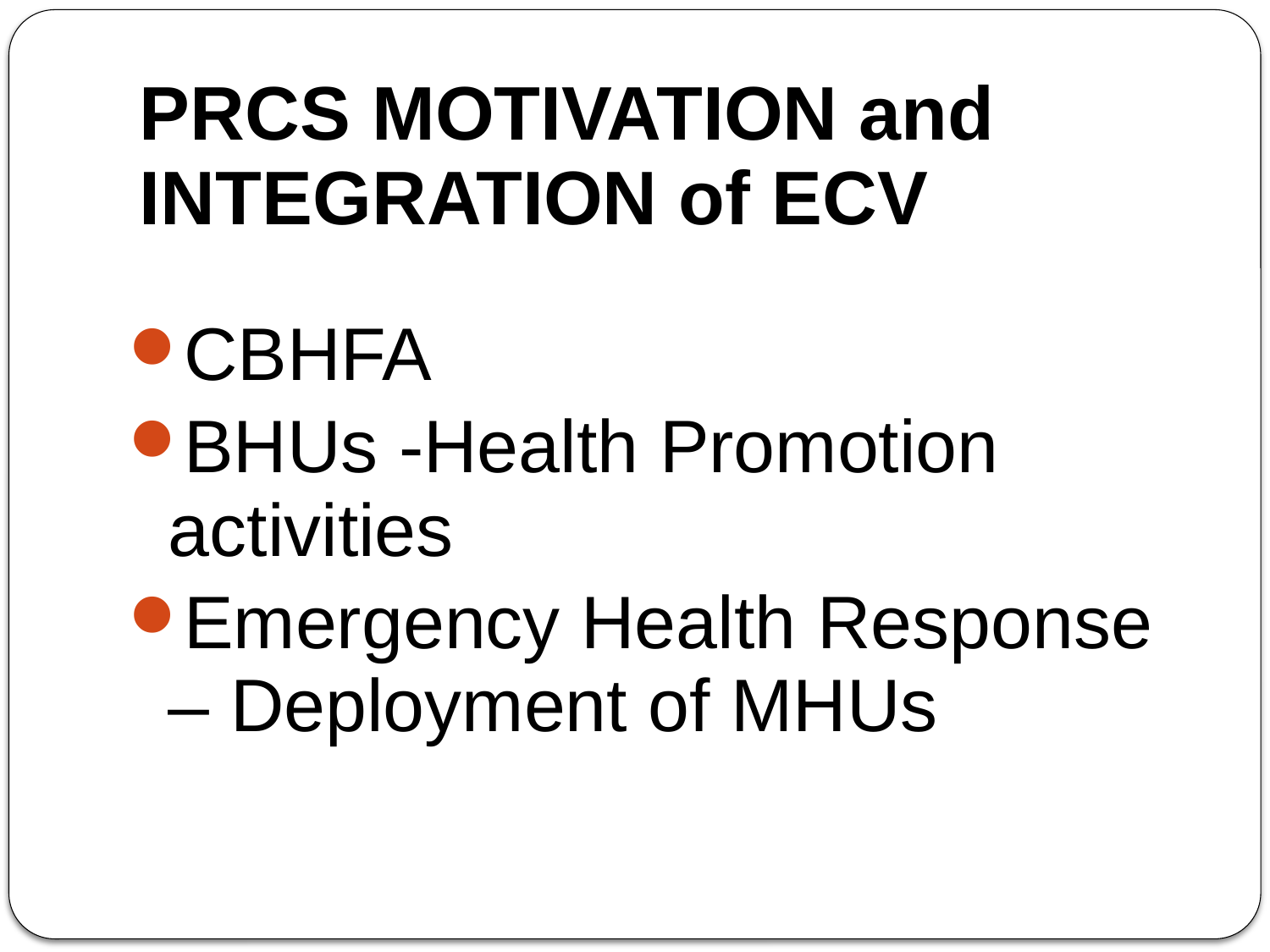

# PRCS MOTIVATION and INTEGRATION of ECV
CBHFA
BHUs -Health Promotion activities
Emergency Health Response – Deployment of MHUs